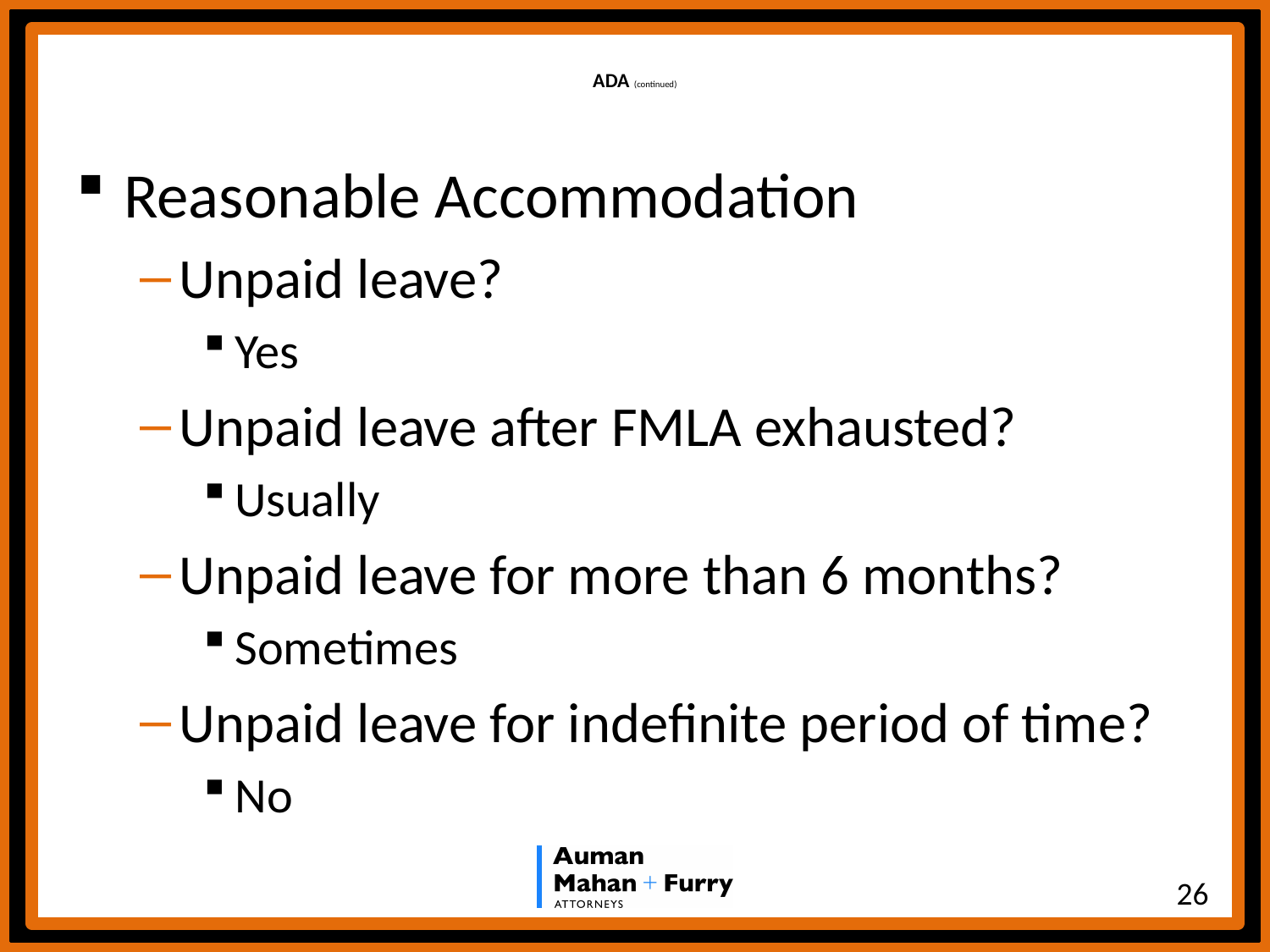

# ADA (continued)
Reasonable Accommodation
Unpaid leave?
Yes
Unpaid leave after FMLA exhausted?
Usually
Unpaid leave for more than 6 months?
Sometimes
Unpaid leave for indefinite period of time?
No